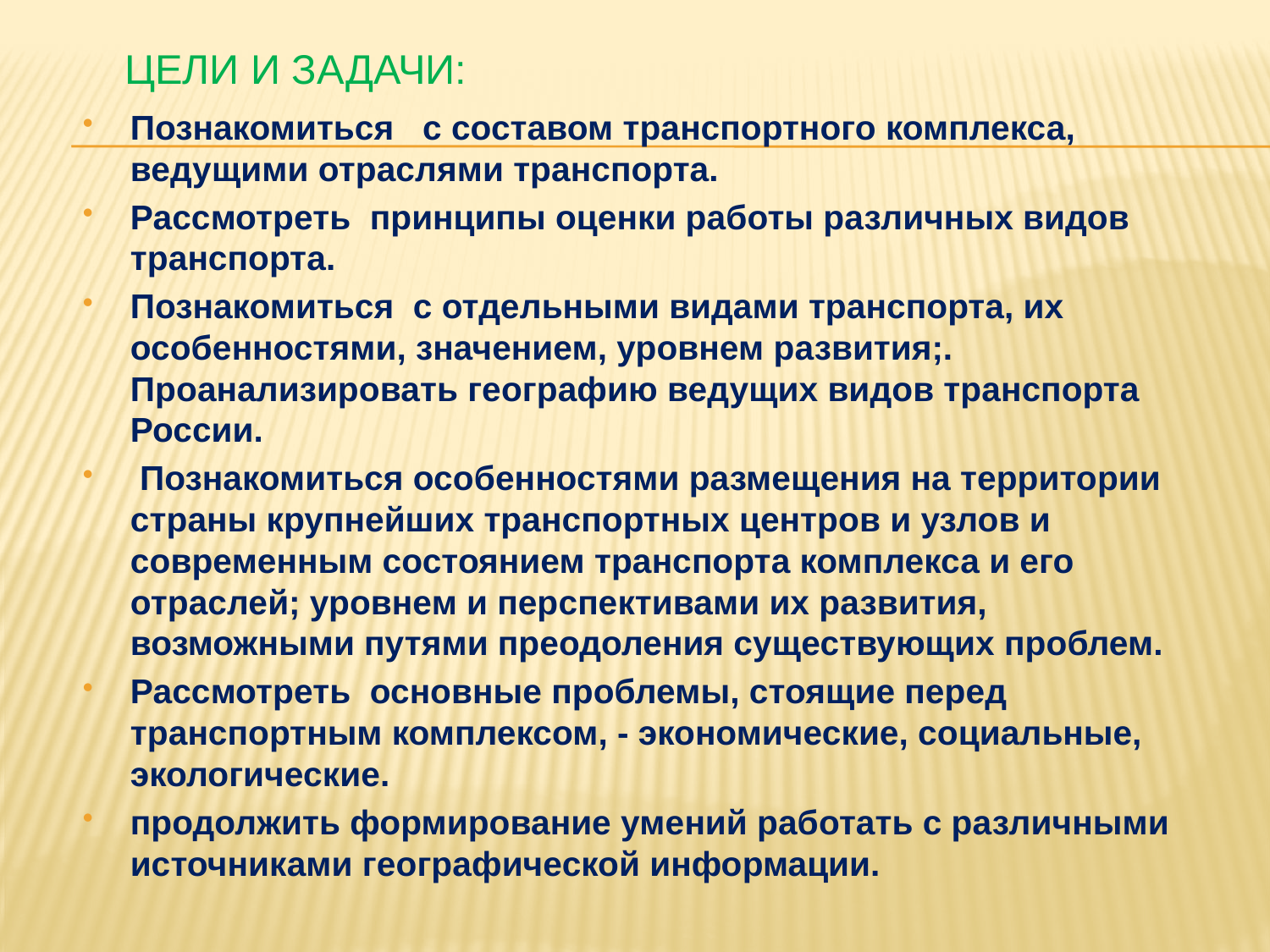

# Цели и задачи:
Познакомиться   с составом транспортного комплекса, ведущими отраслями транспорта.
Рассмотреть  принципы оценки работы различных видов транспорта.
Познакомиться  с отдельными видами транспорта, их особенностями, значением, уровнем развития;. Проанализировать географию ведущих видов транспорта России.
 Познакомиться особенностями размещения на территории страны крупнейших транспортных центров и узлов и современным состоянием транспорта комплекса и его отраслей; уровнем и перспективами их развития, возможными путями преодоления существующих проблем.
Рассмотреть  основные проблемы, стоящие перед транспортным комплексом, - экономические, социальные, экологические.
продолжить формирование умений работать с различными источниками географической информации.